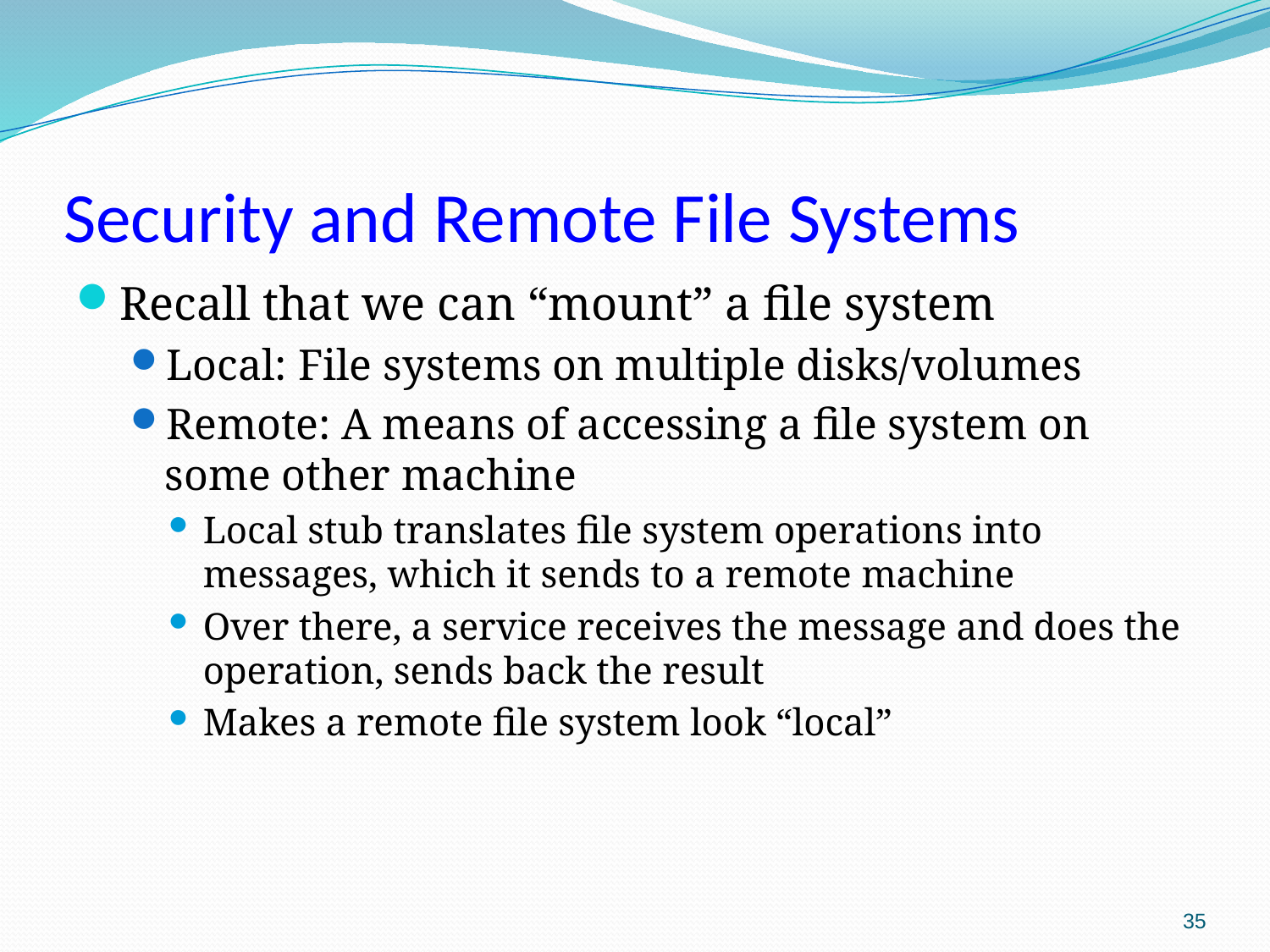

# Security and Remote File Systems
Recall that we can “mount” a file system
Local: File systems on multiple disks/volumes
Remote: A means of accessing a file system on some other machine
Local stub translates file system operations into messages, which it sends to a remote machine
Over there, a service receives the message and does the operation, sends back the result
Makes a remote file system look “local”
35